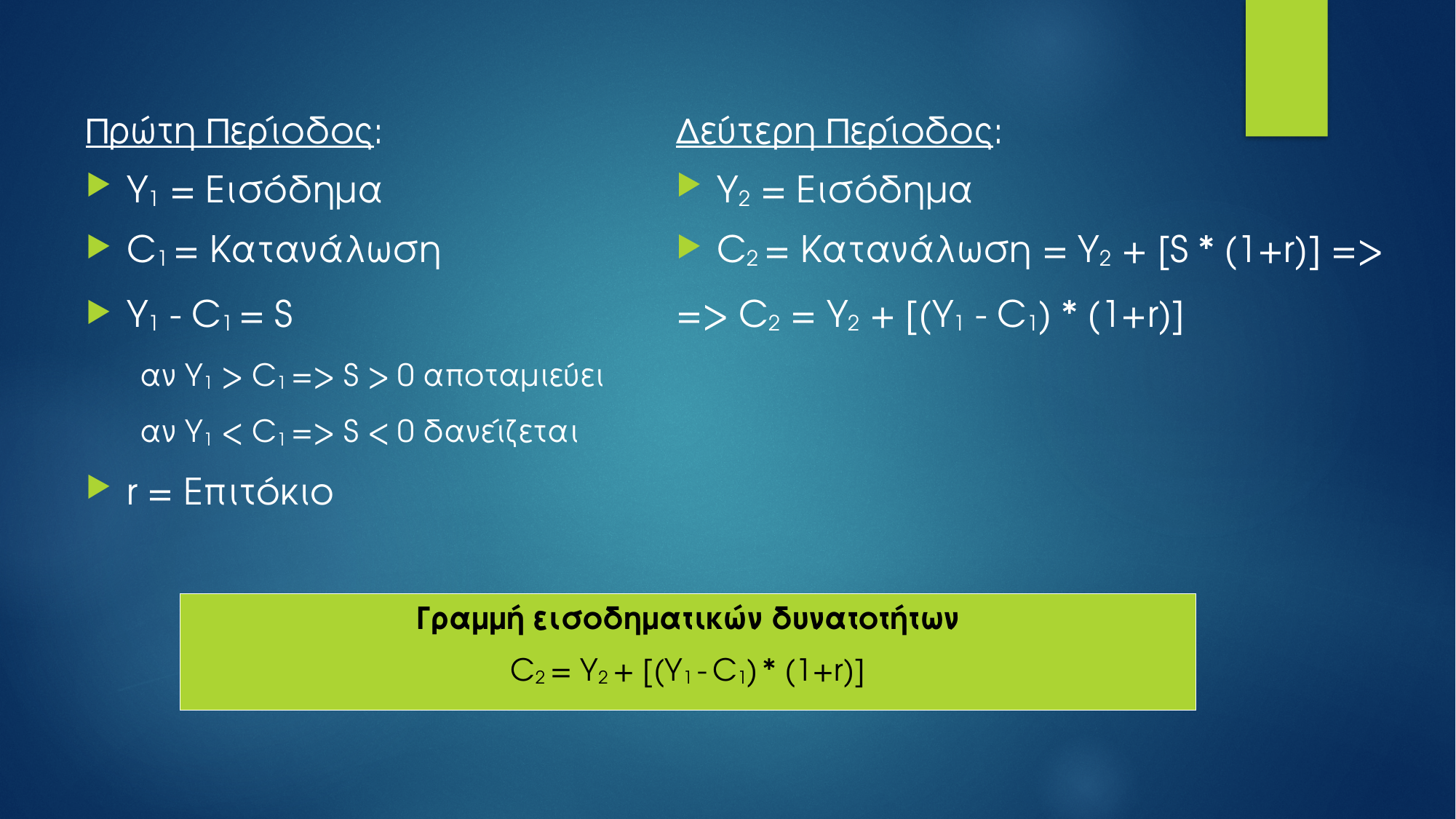

Πρώτη Περίοδος:
Υ1 = Εισόδημα
C1 = Κατανάλωση
Υ1 - C1 = S
αν Υ1 > C1 => S > 0 αποταμιεύει
αν Υ1 < C1 => S < 0 δανείζεται
r = Επιτόκιο

Δεύτερη Περίοδος:
Υ2 = Εισόδημα
C2 = Κατανάλωση = Υ2 + [S * (1+r)] =>
=> C2 = Υ2 + [(Υ1 - C1) * (1+r)]

Γραμμή εισοδηματικών δυνατοτήτων
C2 = Υ2 + [(Υ1 - C1) * (1+r)]